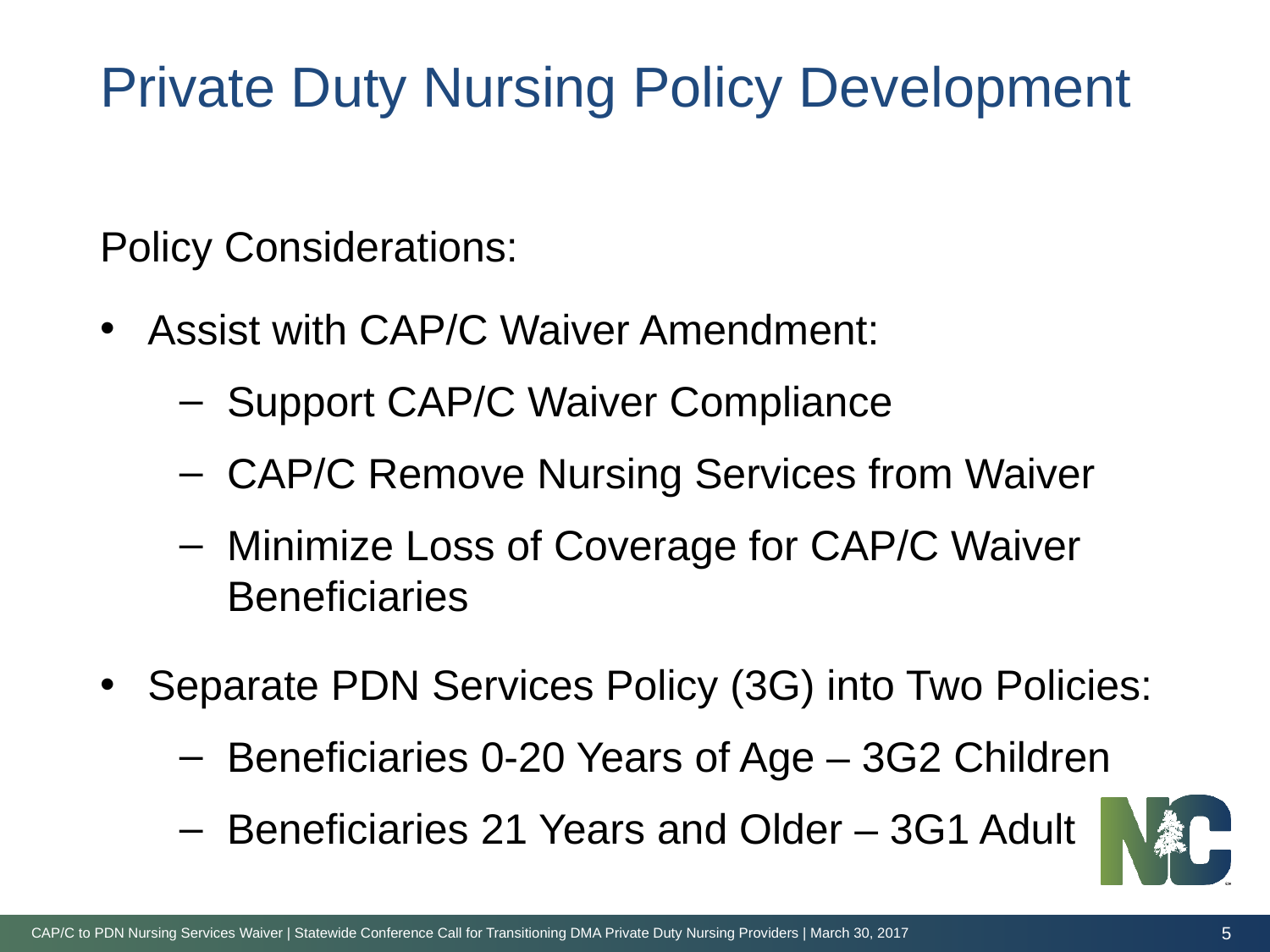

Private Duty Nursing Policy Development
Policy Considerations:
Assist with CAP/C Waiver Amendment:
Support CAP/C Waiver Compliance
CAP/C Remove Nursing Services from Waiver
Minimize Loss of Coverage for CAP/C Waiver Beneficiaries
Separate PDN Services Policy (3G) into Two Policies:
Beneficiaries 0-20 Years of Age – 3G2 Children
Beneficiaries 21 Years and Older – 3G1 Adult

CAP/C to PDN Nursing Services Waiver | Statewide Conference Call for Transitioning DMA Private Duty Nursing Providers | March 30, 2017
5